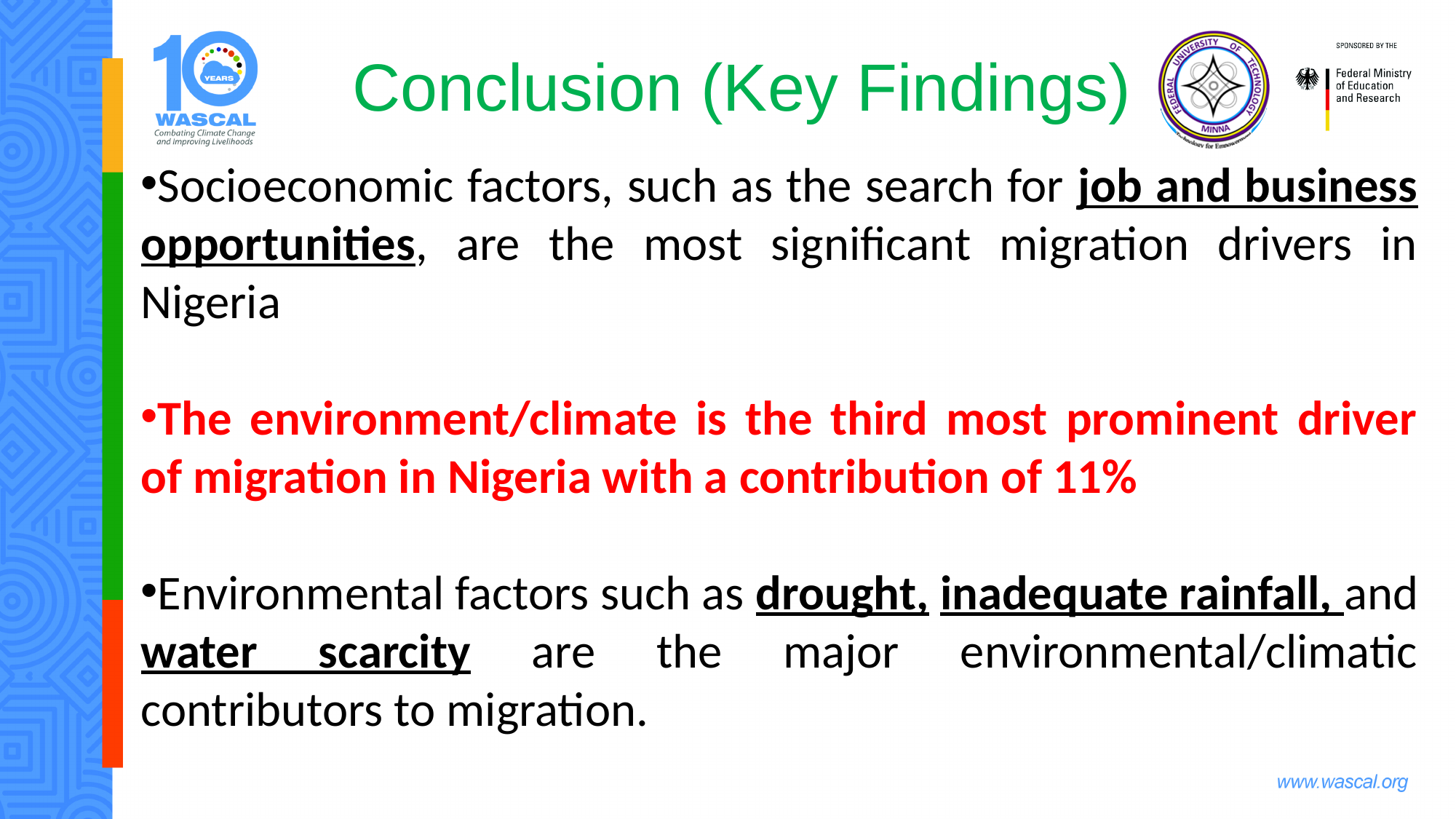

Conclusion (Key Findings)

Socioeconomic factors, such as the search for job and business opportunities, are the most significant migration drivers in Nigeria

The environment/climate is the third most prominent driver of migration in Nigeria with a contribution of 11%

Environmental factors such as drought, inadequate rainfall, and water scarcity are the major environmental/climatic contributors to migration.